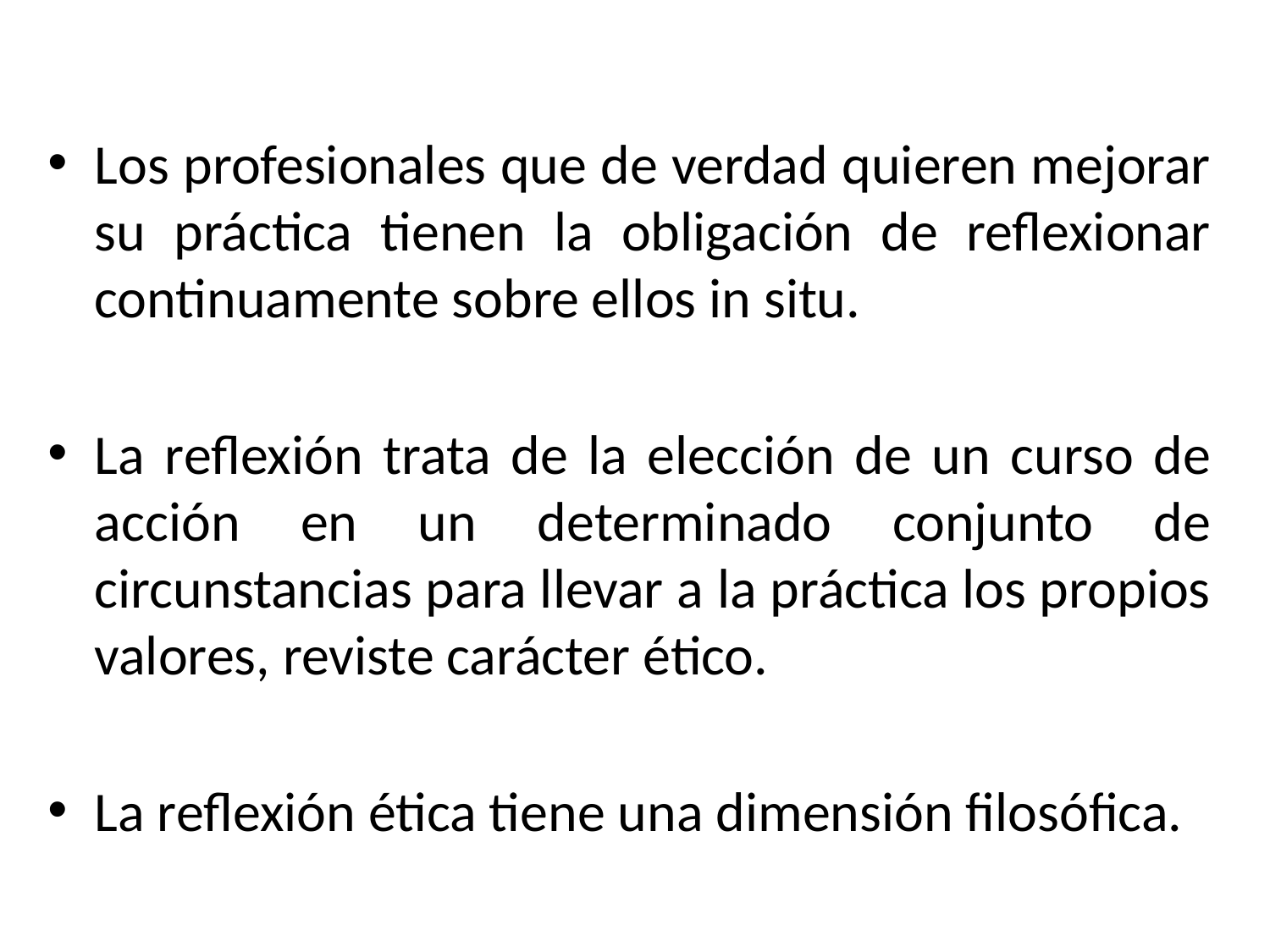

Los profesionales que de verdad quieren mejorar su práctica tienen la obligación de reflexionar continuamente sobre ellos in situ.

La reflexión trata de la elección de un curso de acción en un determinado conjunto de circunstancias para llevar a la práctica los propios valores, reviste carácter ético.

La reflexión ética tiene una dimensión filosófica.